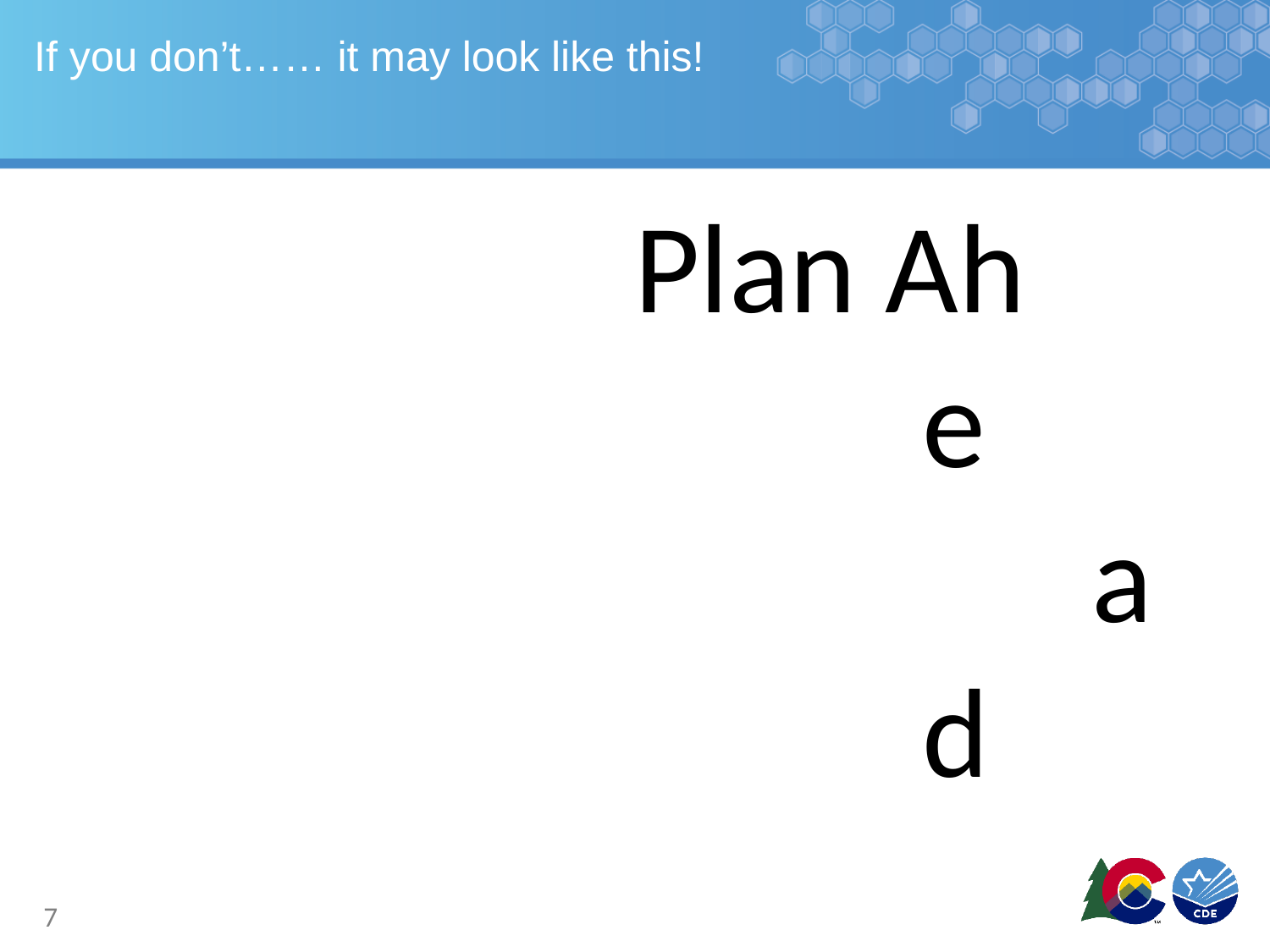

# If you don’t…… it may look like this!
                   Plan Ah
                             e
							    a
                             d

7